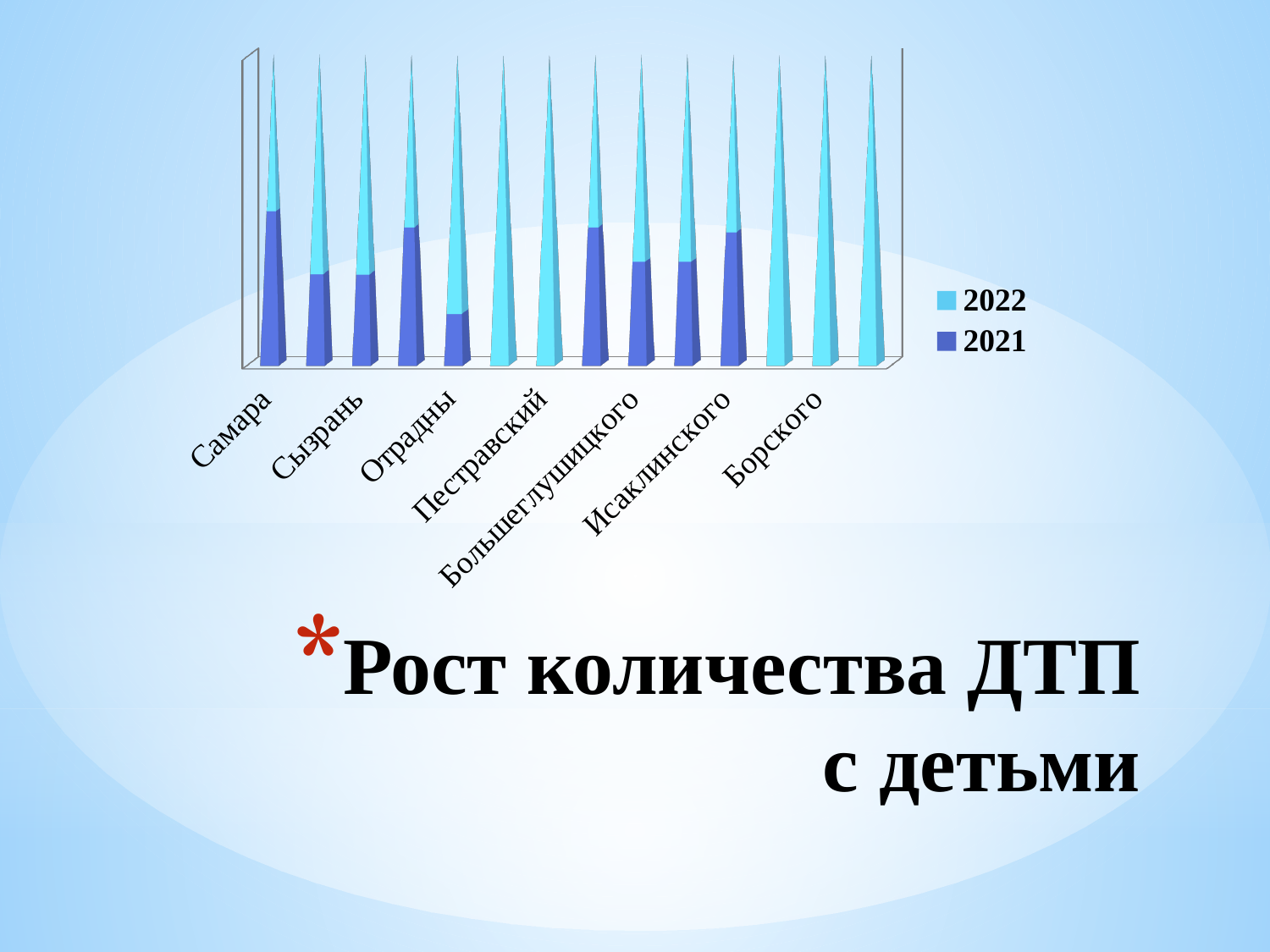

[unsupported chart]

# Рост количества ДТП с детьми